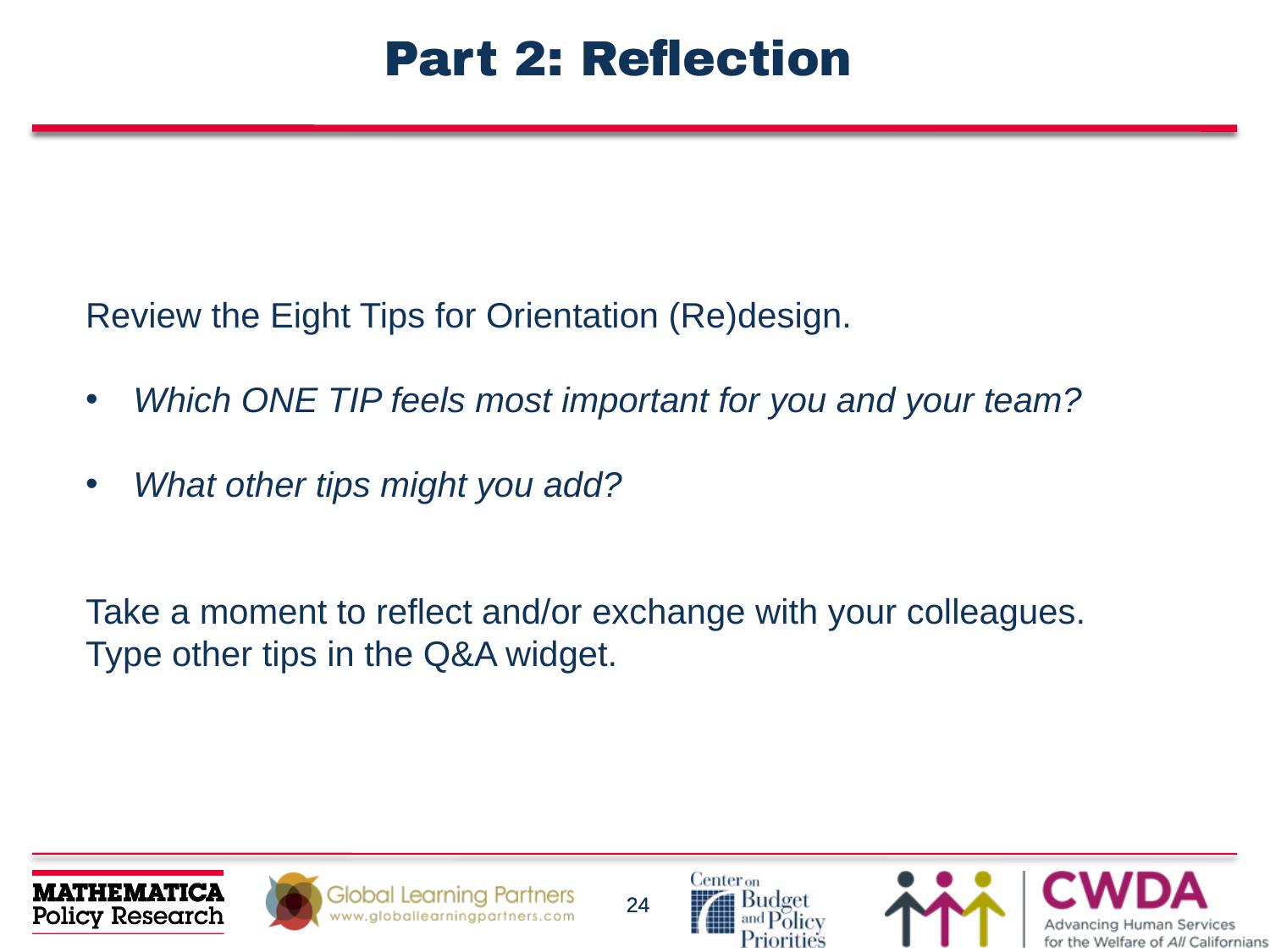

Part 2: Reflection
Review the Eight Tips for Orientation (Re)design.

Which ONE TIP feels most important for you and your team?

What other tips might you add?

Take a moment to reflect and/or exchange with your colleagues.
Type other tips in the Q&A widget.